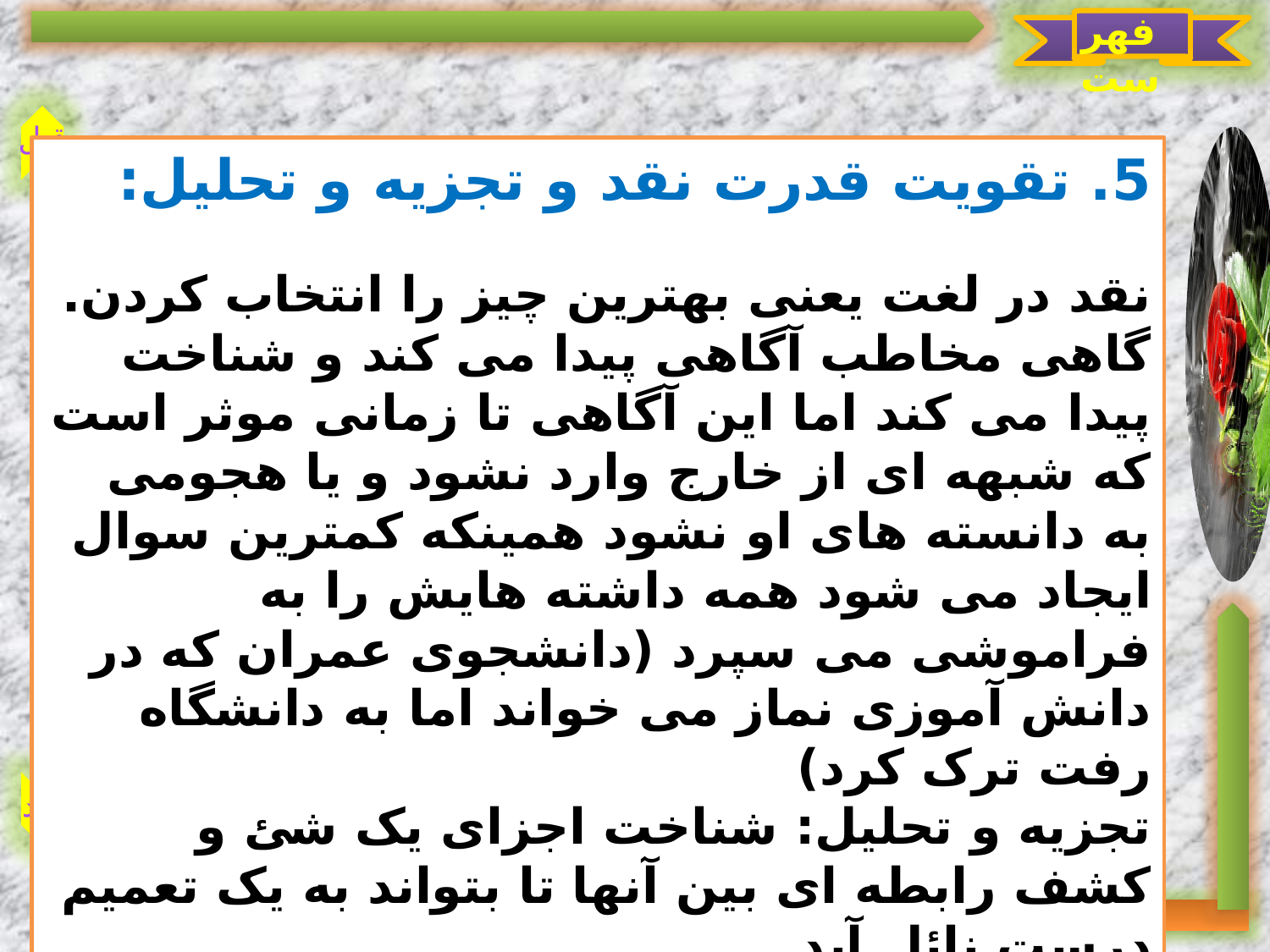

فهرست

قبل
بعد
5. تقویت قدرت نقد و تجزیه و تحلیل:

نقد در لغت یعنی بهترین چیز را انتخاب کردن. گاهی مخاطب آگاهی پیدا می کند و شناخت پیدا می کند اما این آگاهی تا زمانی موثر است که شبهه ای از خارج وارد نشود و یا هجومی به دانسته های او نشود همینکه کمترین سوال ایجاد می شود همه داشته هایش را به فراموشی می سپرد (دانشجوی عمران که در دانش آموزی نماز می خواند اما به دانشگاه رفت ترک کرد)
تجزیه و تحلیل: شناخت اجزای یک شئ و کشف رابطه ای بین آنها تا بتواند به یک تعمیم درست نائل آید.
راه برون رفت از فتنه ها و رسیدن به بصیرت داشتن تجزیه و تحلیل مناسب است .